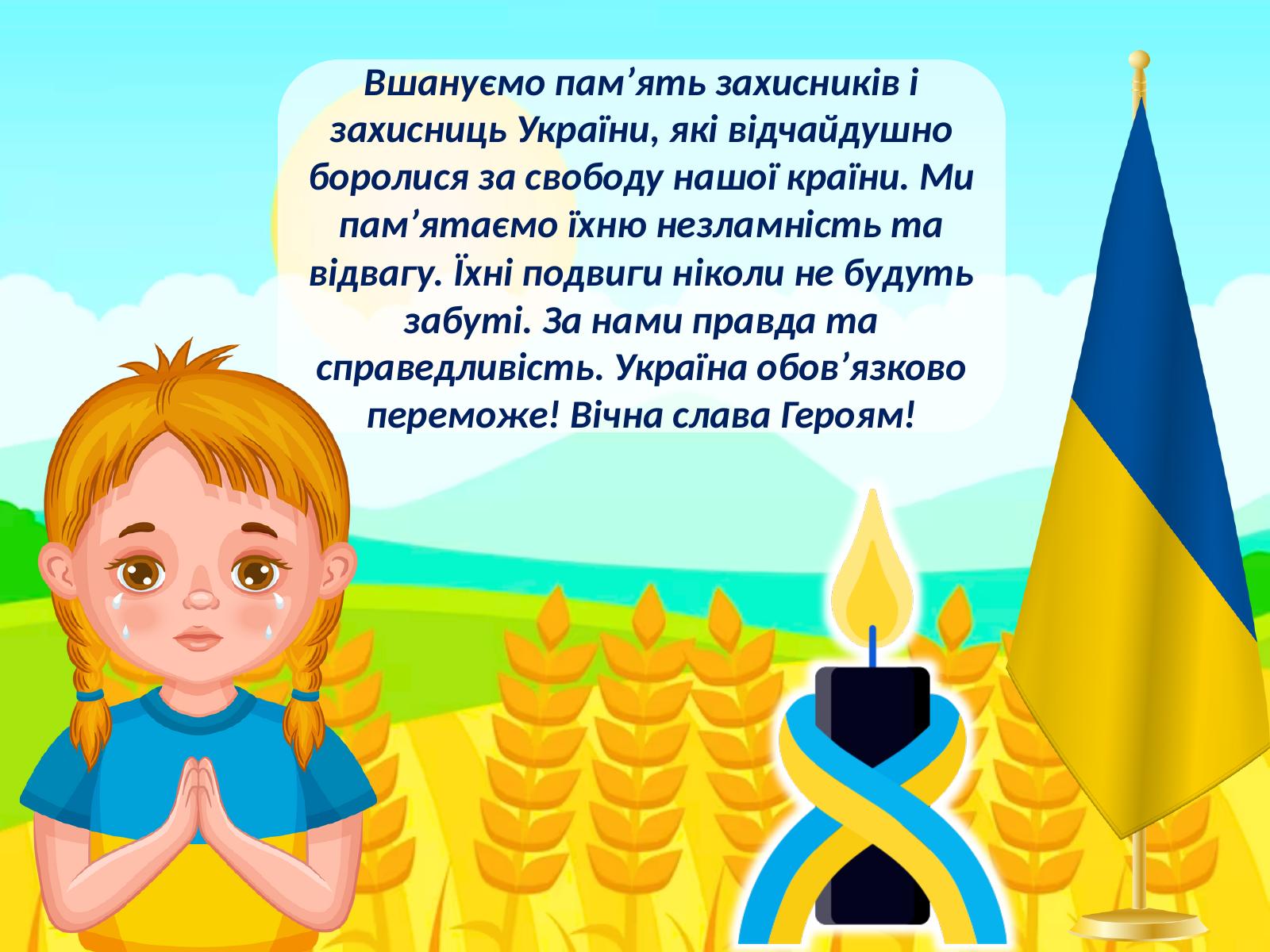

Вшануємо пам’ять захисників і захисниць України, які відчайдушно боролися за свободу нашої країни. Ми пам’ятаємо їхню незламність та відвагу. Їхні подвиги ніколи не будуть забуті. За нами правда та справедливість. Україна обов’язково переможе! Вічна слава Героям!